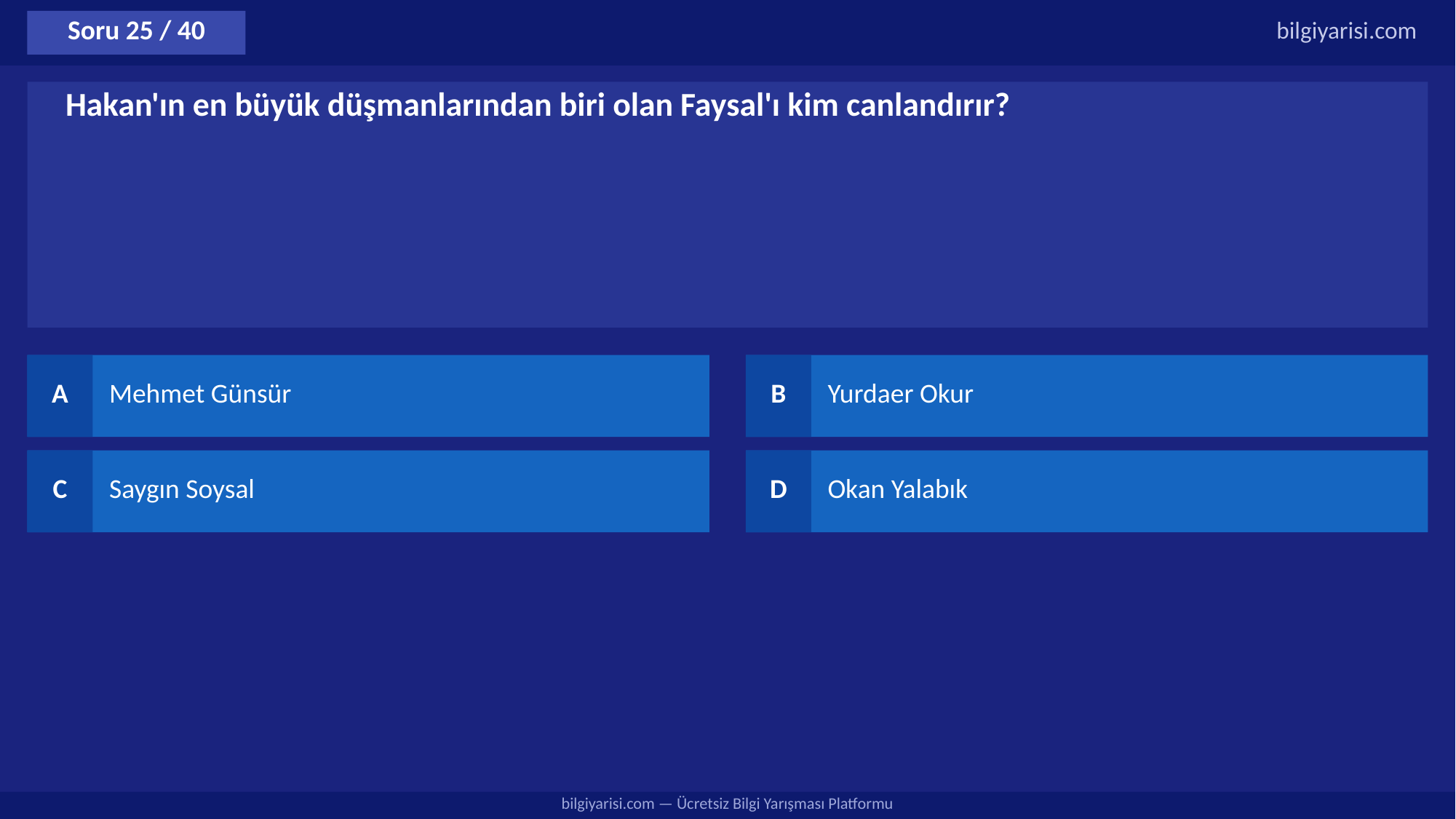

Soru 25 / 40
bilgiyarisi.com

Hakan'ın en büyük düşmanlarından biri olan Faysal'ı kim canlandırır?

A
Mehmet Günsür

B
Yurdaer Okur

C
Saygın Soysal

D
Okan Yalabık
bilgiyarisi.com — Ücretsiz Bilgi Yarışması Platformu